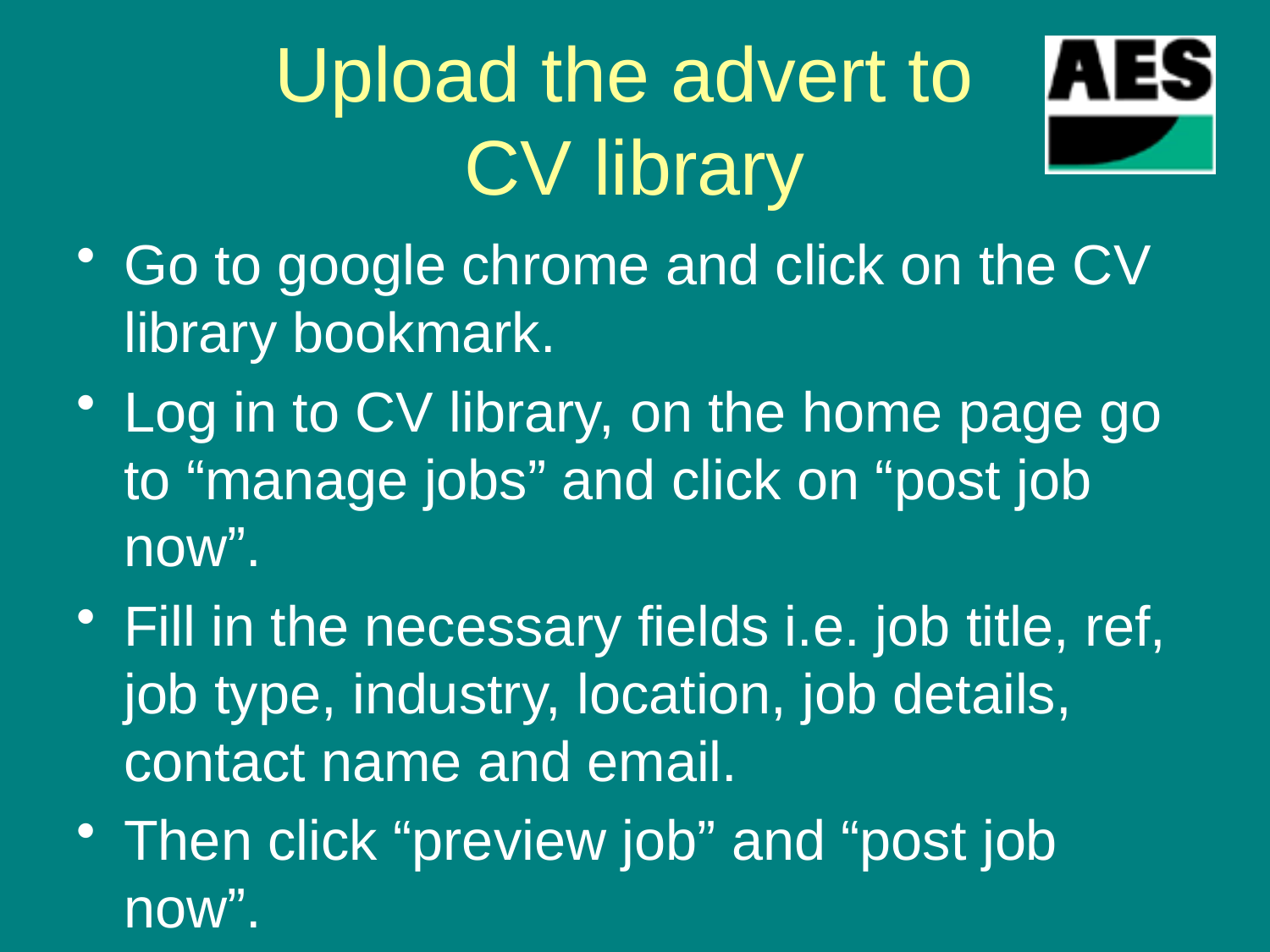

# Upload the advert to CV library
Go to google chrome and click on the CV library bookmark.
Log in to CV library, on the home page go to “manage jobs” and click on “post job now”.
Fill in the necessary fields i.e. job title, ref, job type, industry, location, job details, contact name and email.
Then click “preview job” and “post job now”.